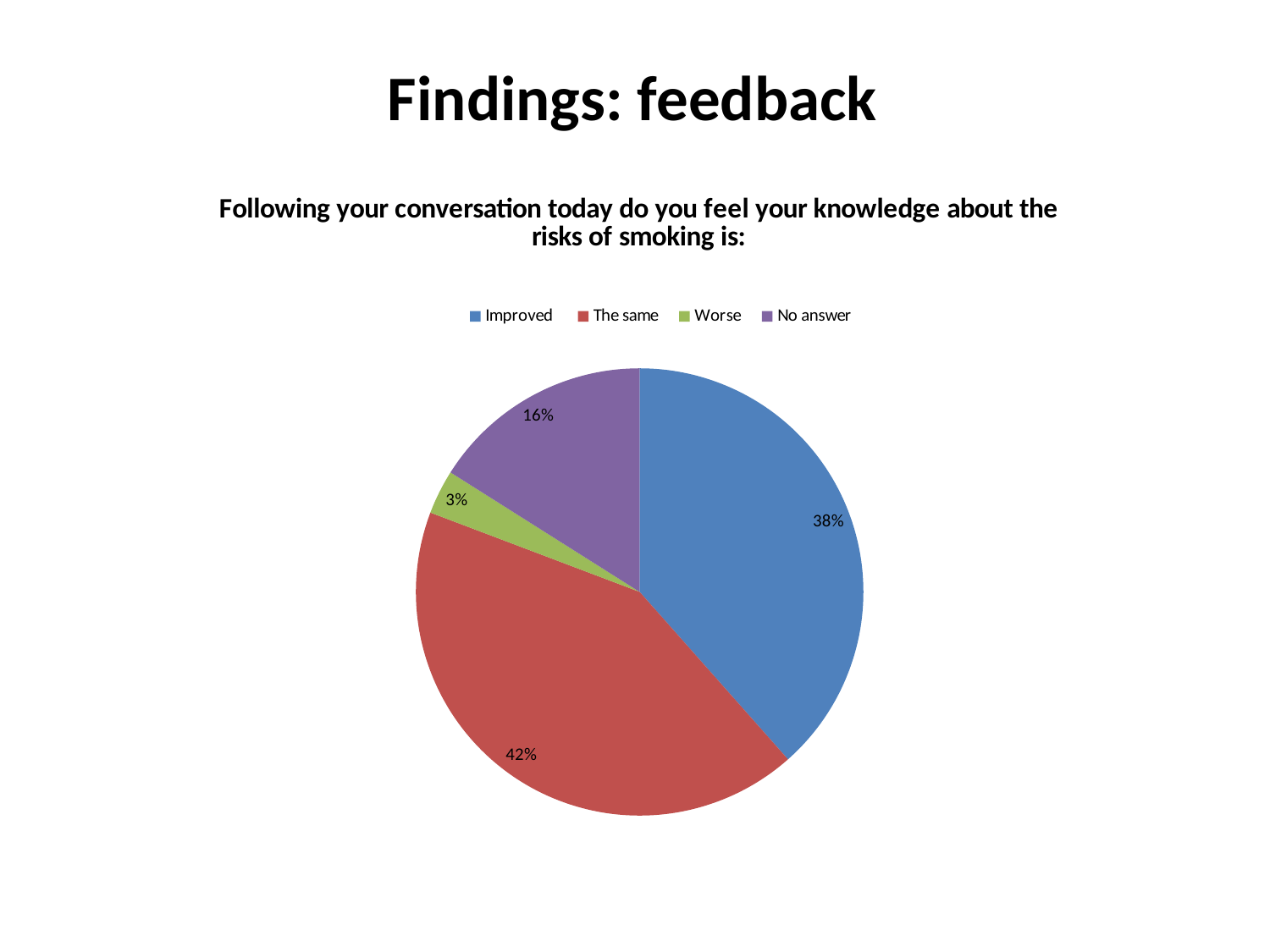

# Findings: feedback

### Chart: Following your conversation today do you feel your knowledge about the risks of smoking is:

| Category |  |
|---|---|
| Improved  | 60.0 |
| The same | 66.0 |
| Worse | 5.0 |
| No answer | 25.0 |

### Chart

| Category |
|---|